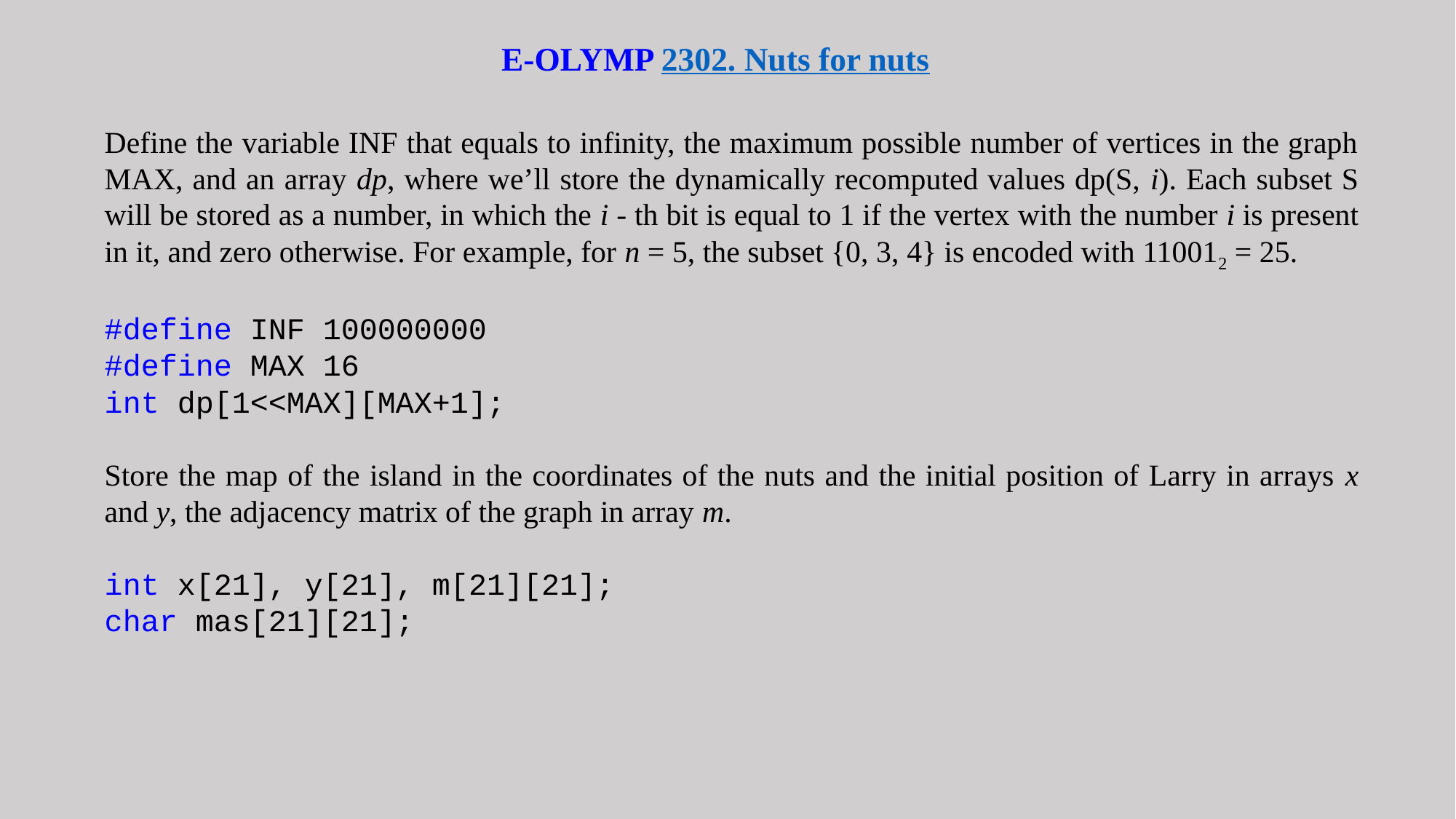

E-OLYMP 2302. Nuts for nuts
Define the variable INF that equals to infinity, the maximum possible number of vertices in the graph MAX, and an array dp, where we’ll store the dynamically recomputed values dp(S, i). Each subset S will be stored as a number, in which the i - th bit is equal to 1 if the vertex with the number i is present in it, and zero otherwise. For example, for n = 5, the subset {0, 3, 4} is encoded with 110012 = 25.

#define INF 100000000
#define MAX 16
int dp[1<<MAX][MAX+1];

Store the map of the island in the coordinates of the nuts and the initial position of Larry in arrays x and y, the adjacency matrix of the graph in array m.

int x[21], y[21], m[21][21];
char mas[21][21];